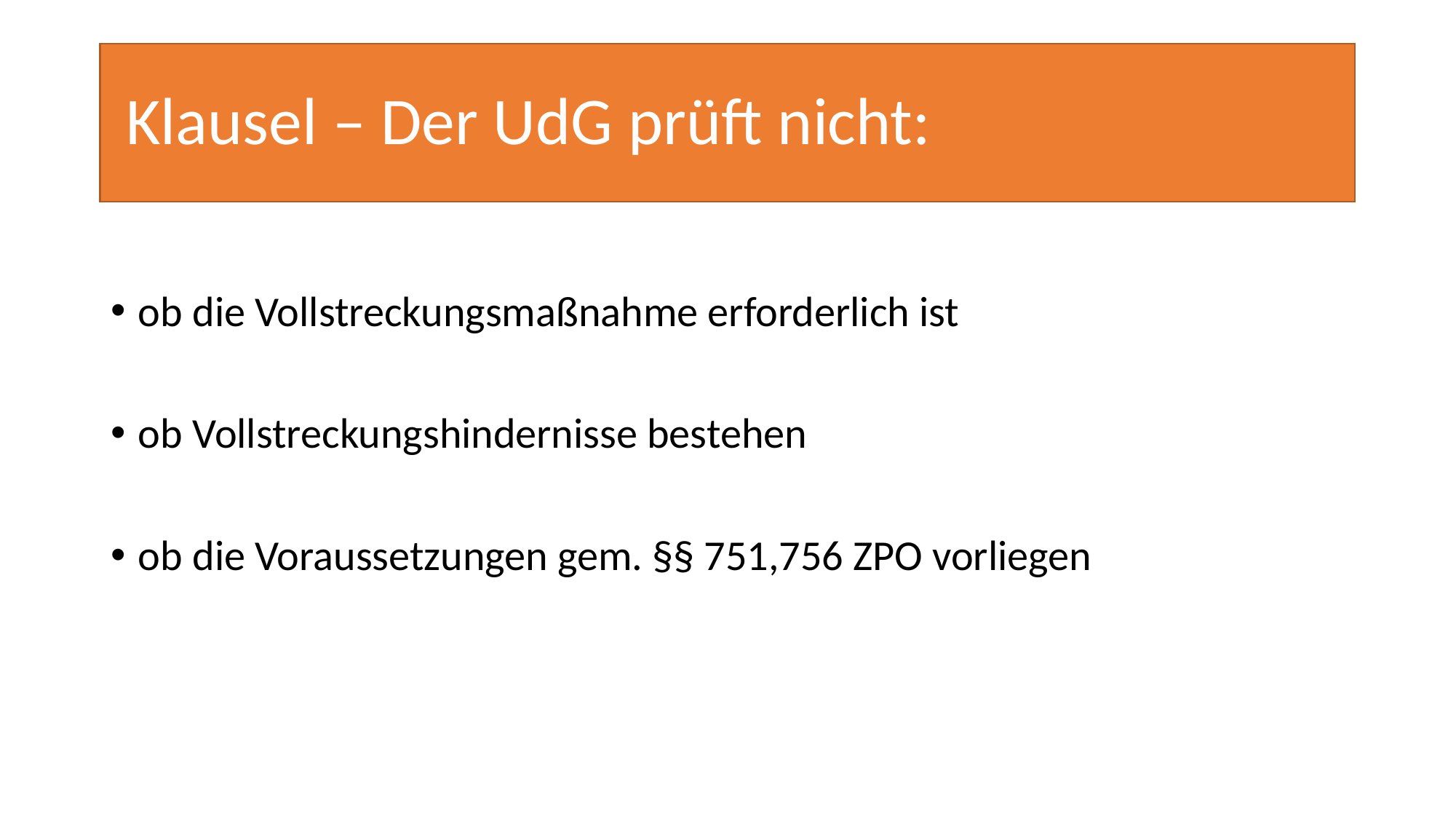

# Klausel – Der UdG prüft nicht:

ob die Vollstreckungsmaßnahme erforderlich ist

ob Vollstreckungshindernisse bestehen

ob die Voraussetzungen gem. §§ 751,756 ZPO vorliegen